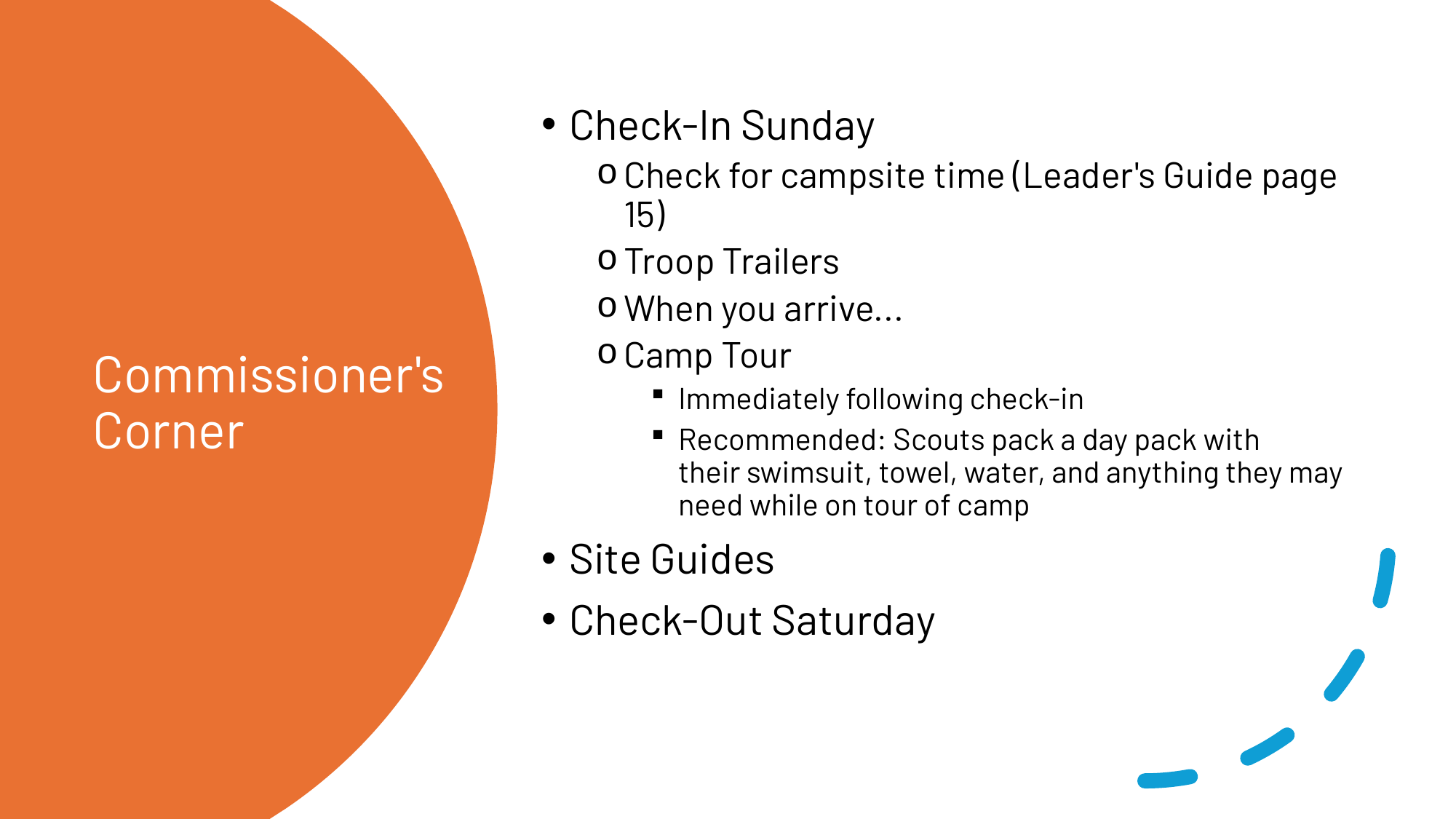

Check-In Sunday
Check for campsite time (Leader's Guide page 15)
Troop Trailers
When you arrive...
Camp Tour
Immediately following check-in
Recommended: Scouts pack a day pack with their swimsuit, towel, water, and anything they may need while on tour of camp
Site Guides
Check-Out Saturday

# Commissioner's Corner